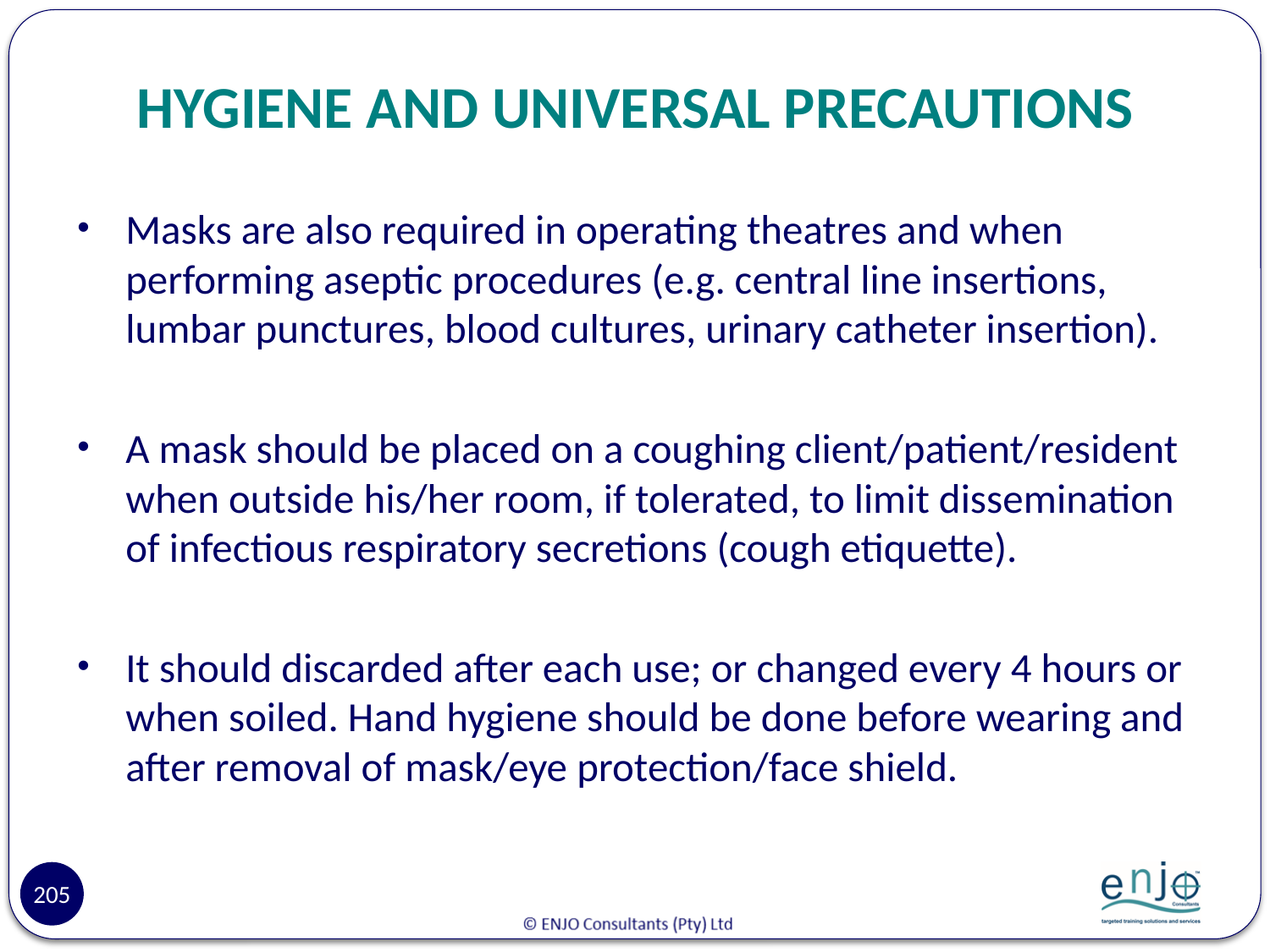

# HYGIENE AND UNIVERSAL PRECAUTIONS
Masks are also required in operating theatres and when performing aseptic procedures (e.g. central line insertions, lumbar punctures, blood cultures, urinary catheter insertion).

A mask should be placed on a coughing client/patient/resident when outside his/her room, if tolerated, to limit dissemination of infectious respiratory secretions (cough etiquette).

It should discarded after each use; or changed every 4 hours or when soiled. Hand hygiene should be done before wearing and after removal of mask/eye protection/face shield.

205